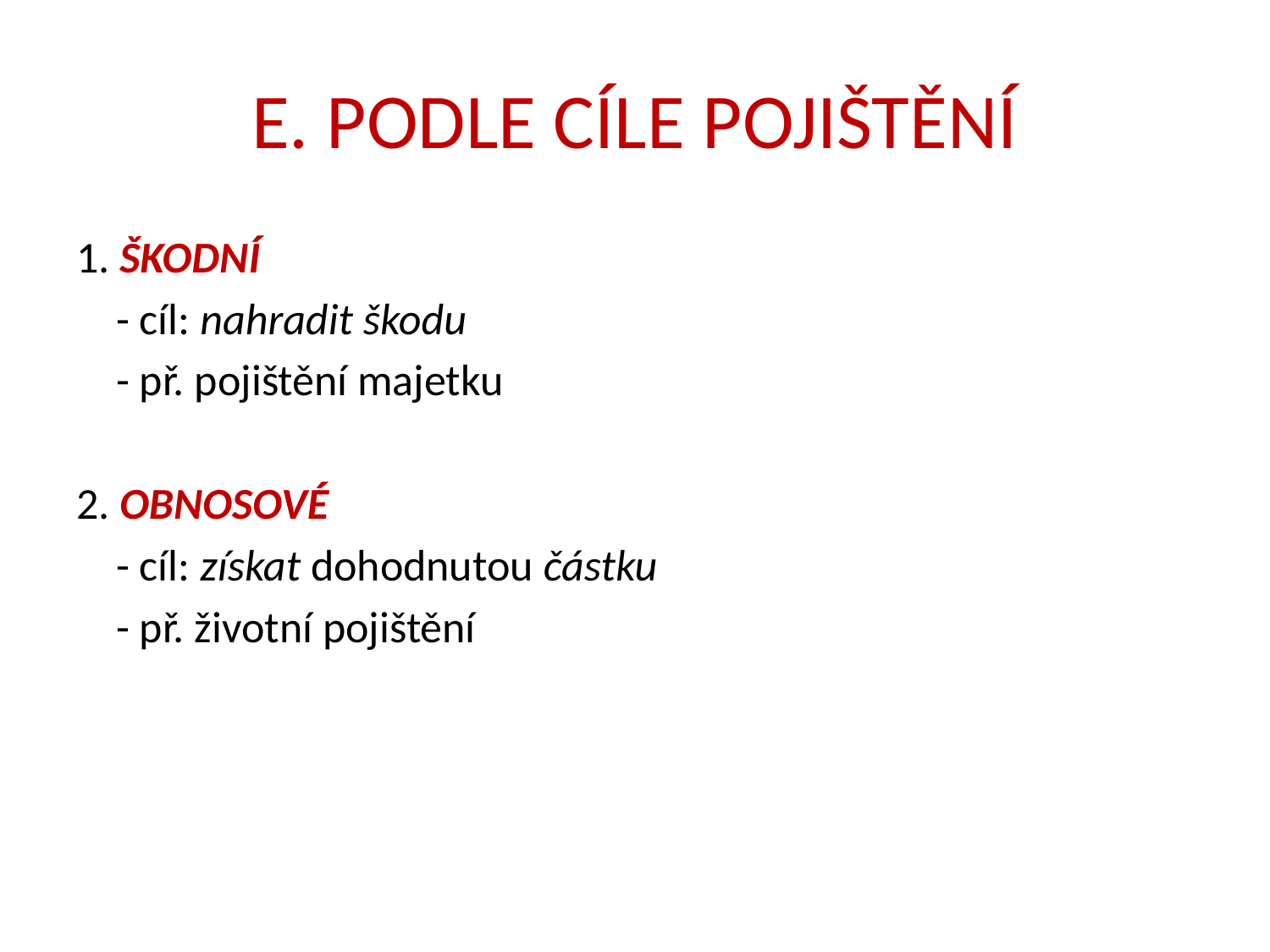

# E. PODLE CÍLE POJIŠTĚNÍ
1. ŠKODNÍ
    - cíl: nahradit škodu
    - př. pojištění majetku

2. OBNOSOVÉ
    - cíl: získat dohodnutou částku
    - př. životní pojištění